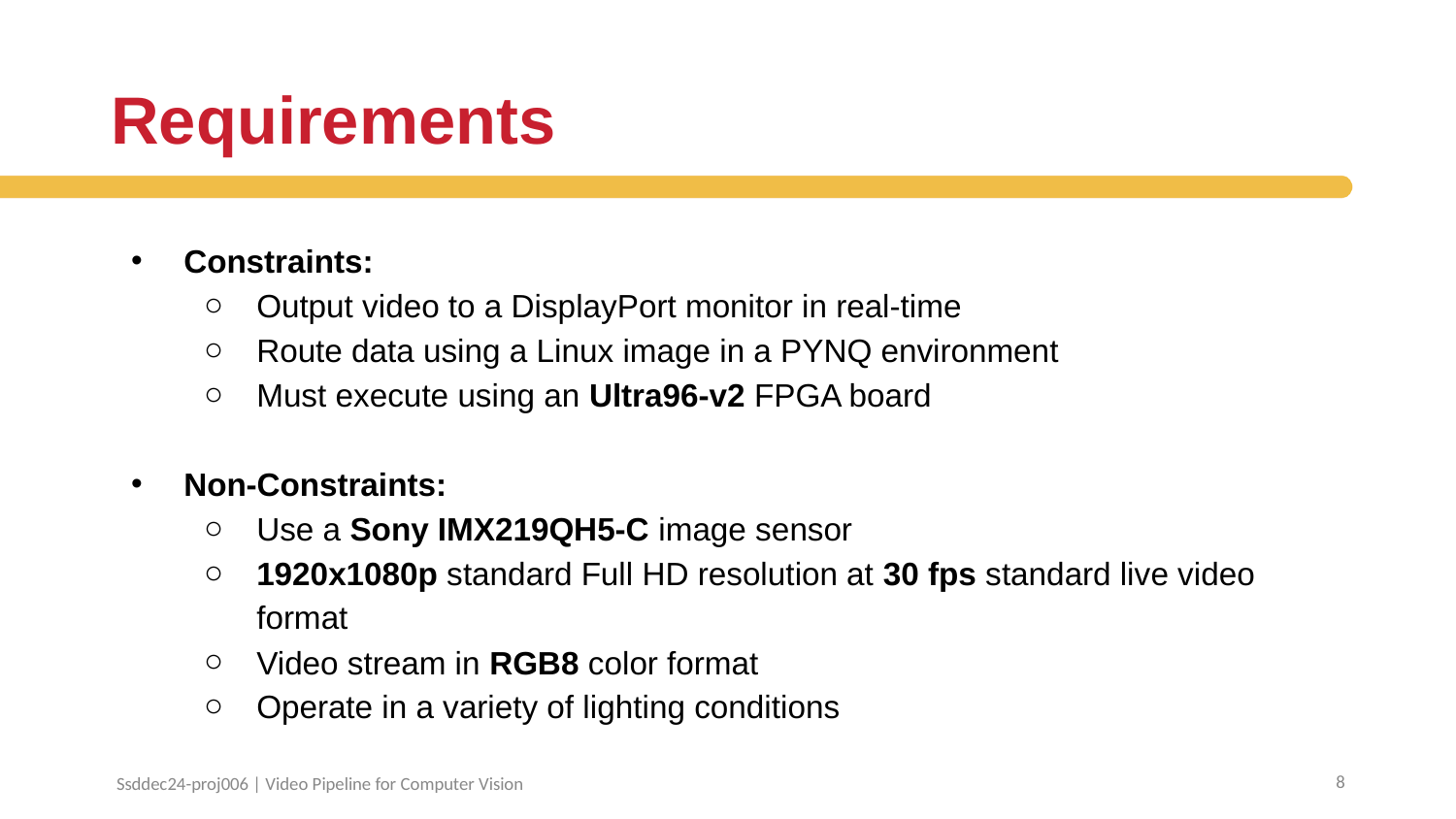

# Requirements
Constraints:
Output video to a DisplayPort monitor in real-time
Route data using a Linux image in a PYNQ environment
Must execute using an Ultra96-v2 FPGA board

Non-Constraints:
Use a Sony IMX219QH5-C image sensor
1920x1080p standard Full HD resolution at 30 fps standard live video format
Video stream in RGB8 color format
Operate in a variety of lighting conditions

8